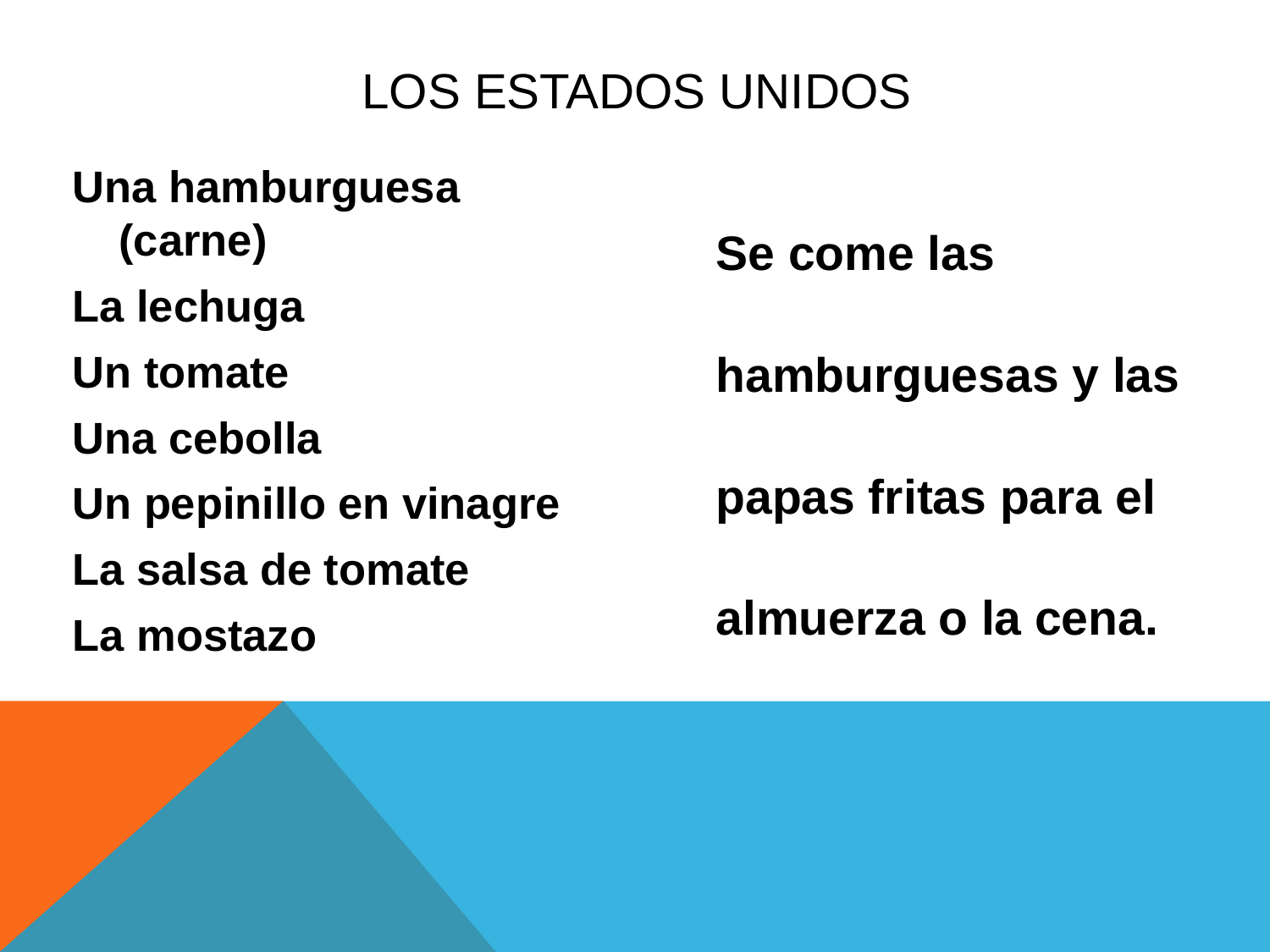

# Los estados unidos
	Se come las hamburguesas y las papas fritas para el almuerza o la cena.
Una hamburguesa (carne)
La lechuga
Un tomate
Una cebolla
Un pepinillo en vinagre
La salsa de tomate
La mostazo